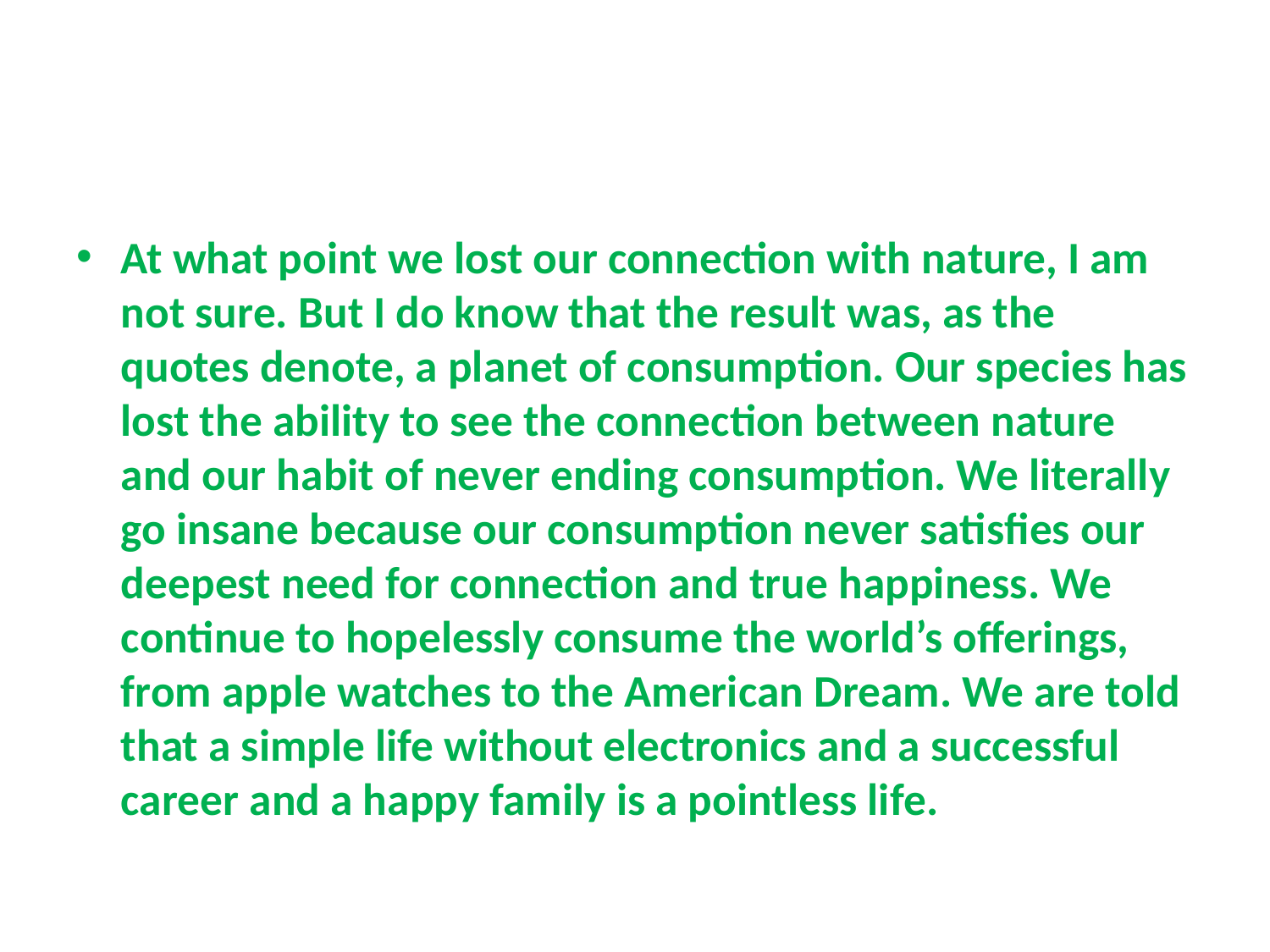

#
At what point we lost our connection with nature, I am not sure. But I do know that the result was, as the quotes denote, a planet of consumption. Our species has lost the ability to see the connection between nature and our habit of never ending consumption. We literally go insane because our consumption never satisfies our deepest need for connection and true happiness. We continue to hopelessly consume the world’s offerings, from apple watches to the American Dream. We are told that a simple life without electronics and a successful career and a happy family is a pointless life.